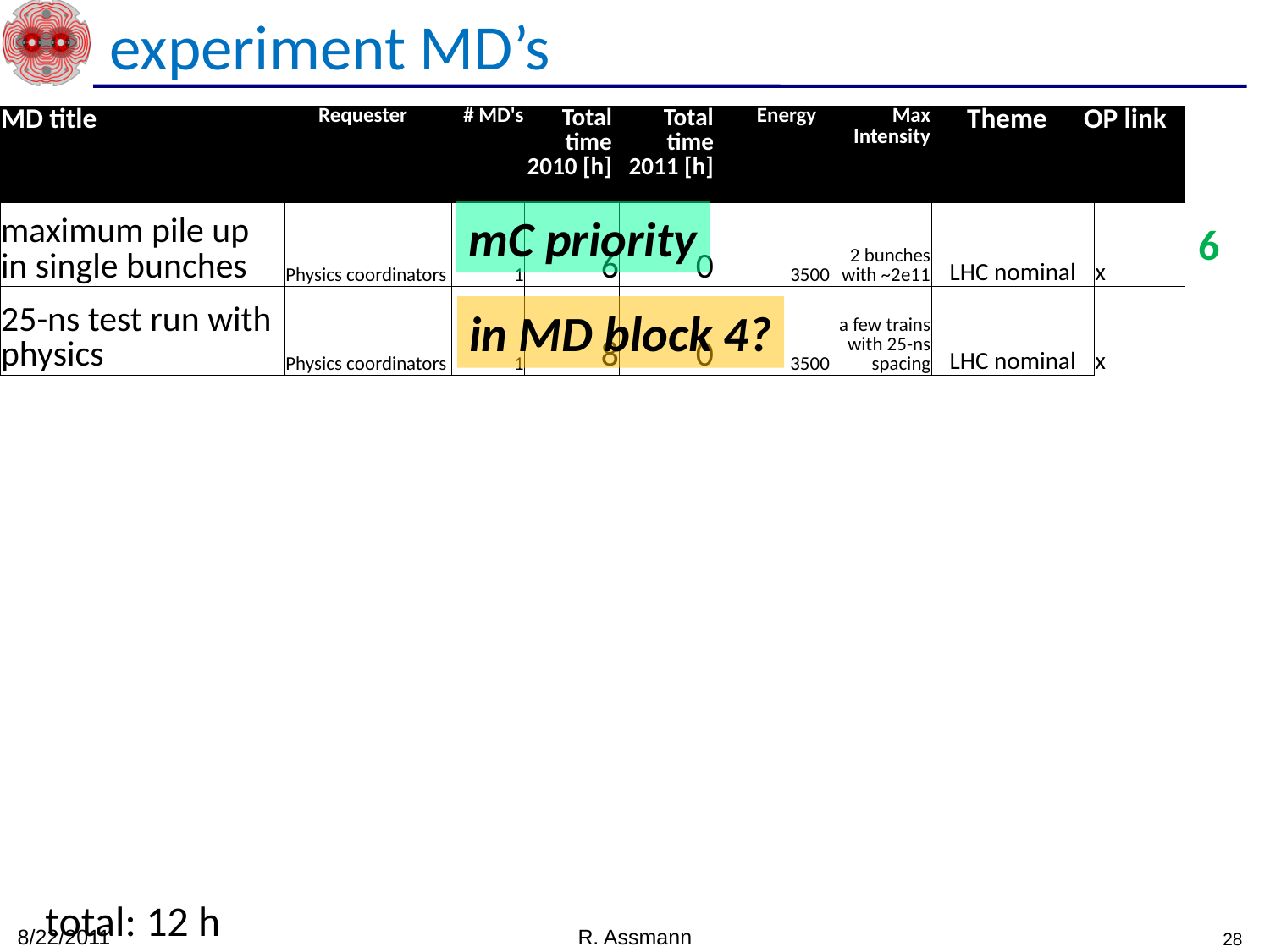

experiment MD’s
| MD title | Requester | # MD's | Total time 2010 [h] | Total time 2011 [h] | Energy | Max Intensity | Theme | OP link |
| --- | --- | --- | --- | --- | --- | --- | --- | --- |
| maximum pile up in single bunches | Physics coordinators | 1 | 6 | 0 | 3500 | 2 bunches with ~2e11 | LHC nominal | x |
| --- | --- | --- | --- | --- | --- | --- | --- | --- |
| 25-ns test run with physics | Physics coordinators | 1 | 8 | 0 | 3500 | a few trains with 25-ns spacing | LHC nominal | x |
mC priority
6
in MD block 4?
total: 12 h
8/22/2011
R. Assmann
28